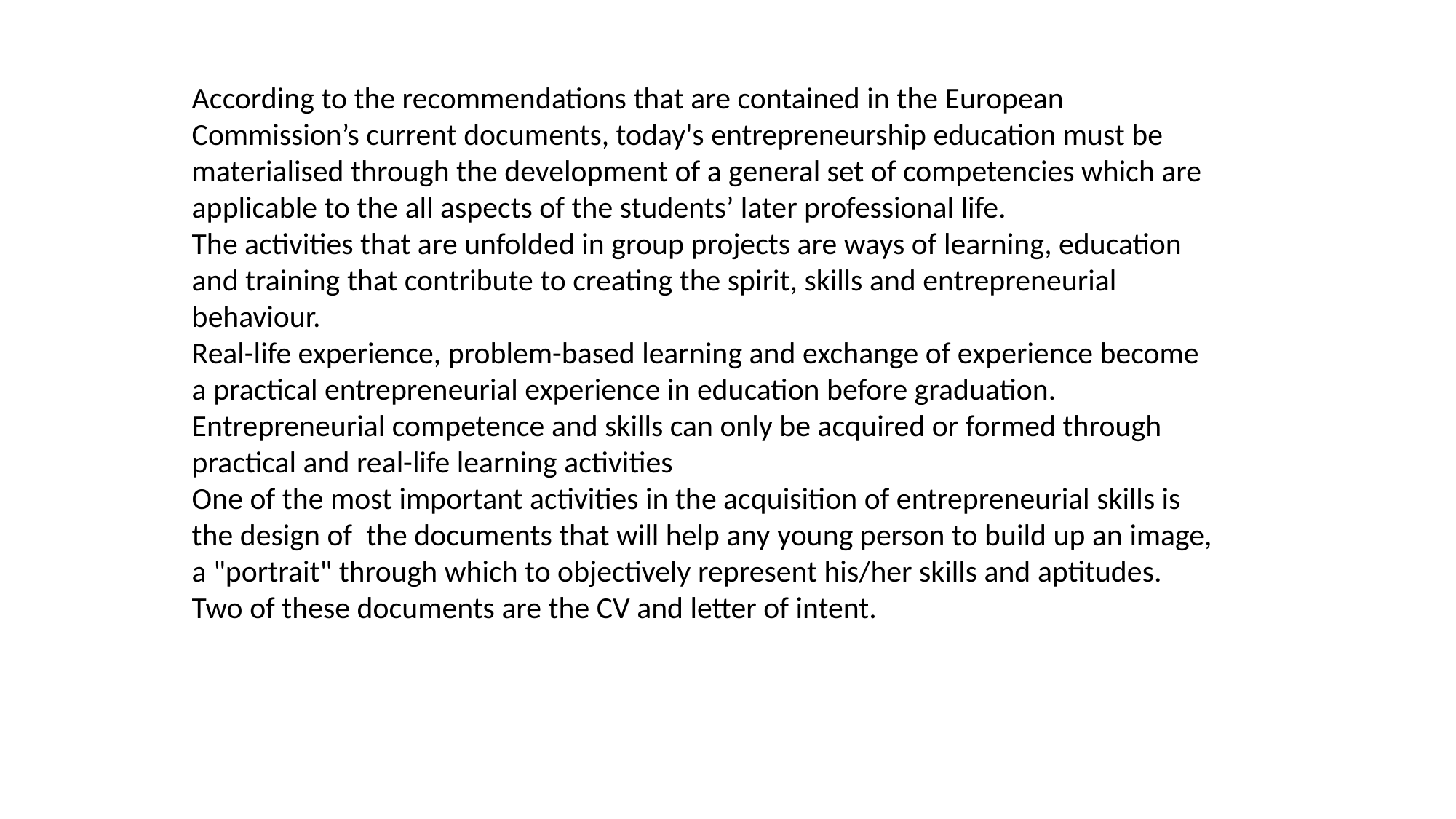

According to the recommendations that are contained in the European Commission’s current documents, today's entrepreneurship education must be materialised through the development of a general set of competencies which are applicable to the all aspects of the students’ later professional life.
The activities that are unfolded in group projects are ways of learning, education and training that contribute to creating the spirit, skills and entrepreneurial behaviour.
Real-life experience, problem-based learning and exchange of experience become a practical entrepreneurial experience in education before graduation. Entrepreneurial competence and skills can only be acquired or formed through practical and real-life learning activities
One of the most important activities in the acquisition of entrepreneurial skills is the design of  the documents that will help any young person to build up an image, a "portrait" through which to objectively represent his/her skills and aptitudes.
Two of these documents are the CV and letter of intent.